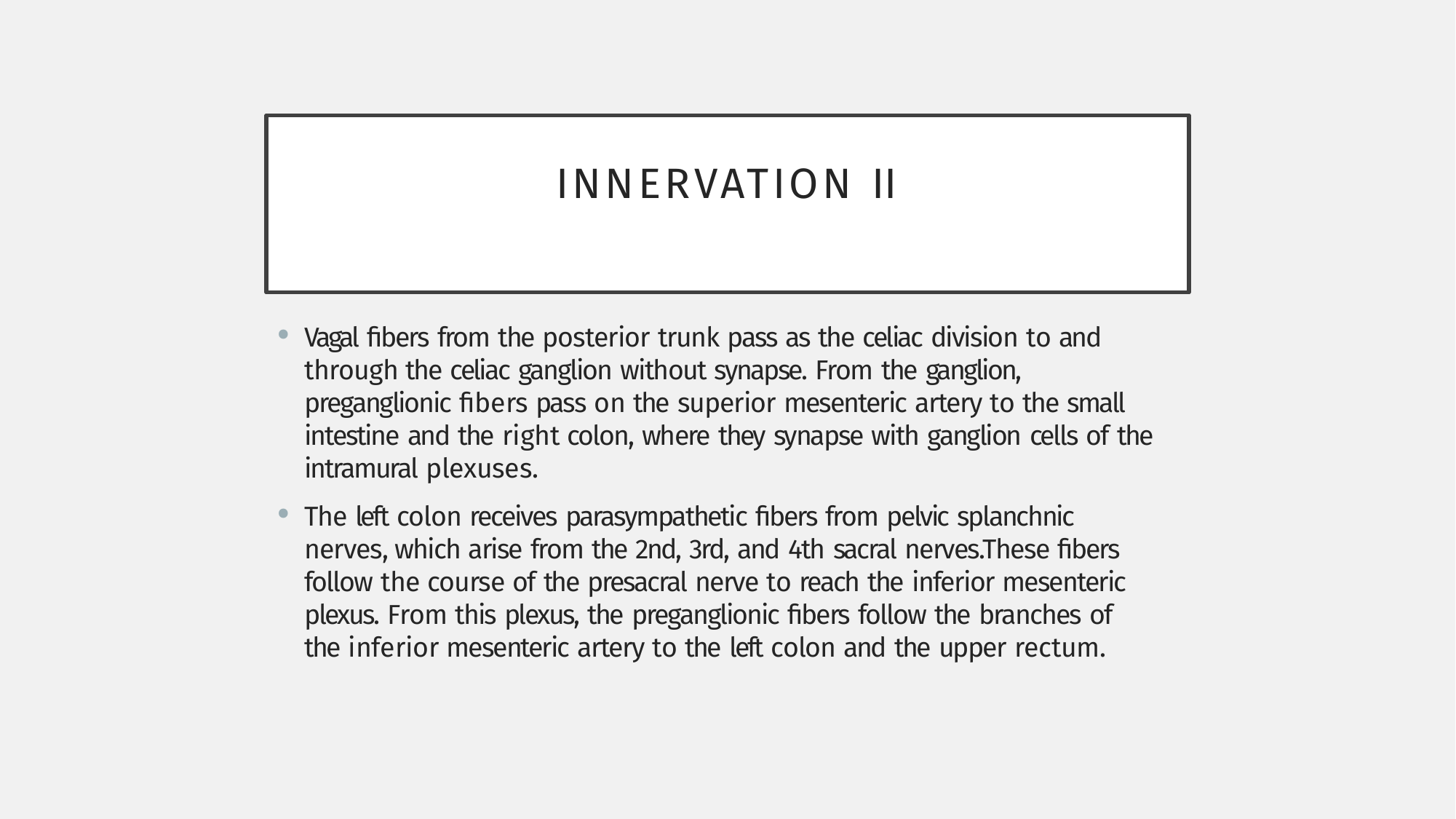

# INNERVATION II
Vagal fibers from the posterior trunk pass as the celiac division to and through the celiac ganglion without synapse. From the ganglion, preganglionic fibers pass on the superior mesenteric artery to the small intestine and the right colon, where they synapse with ganglion cells of the intramural plexuses.
The left colon receives parasympathetic fibers from pelvic splanchnic nerves, which arise from the 2nd, 3rd, and 4th sacral nerves.These fibers follow the course of the presacral nerve to reach the inferior mesenteric plexus. From this plexus, the preganglionic fibers follow the branches of the inferior mesenteric artery to the left colon and the upper rectum.